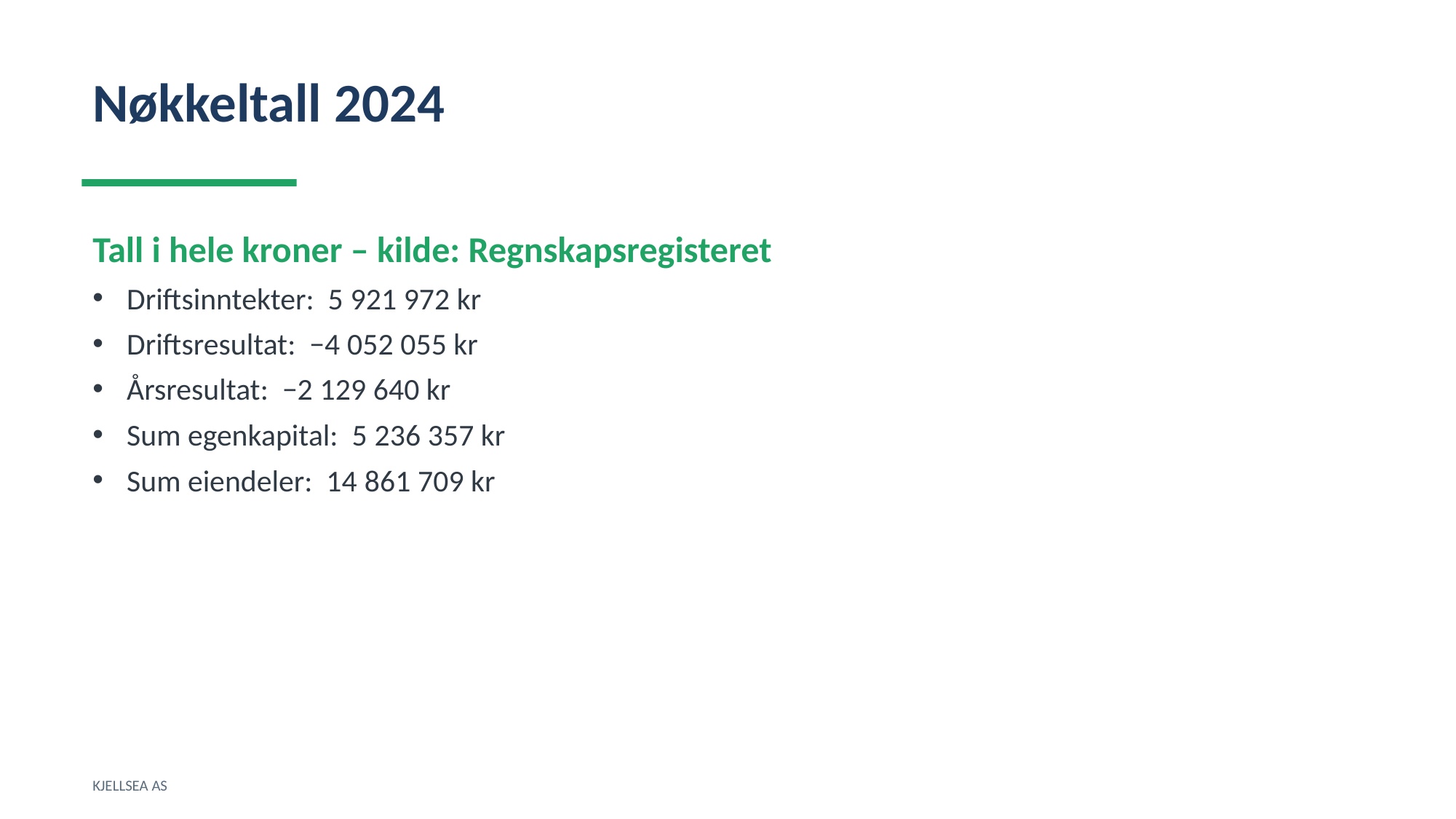

Nøkkeltall 2024

Tall i hele kroner – kilde: Regnskapsregisteret
Driftsinntekter:  5 921 972 kr
Driftsresultat:  −4 052 055 kr
Årsresultat:  −2 129 640 kr
Sum egenkapital:  5 236 357 kr
Sum eiendeler:  14 861 709 kr
KJELLSEA AS